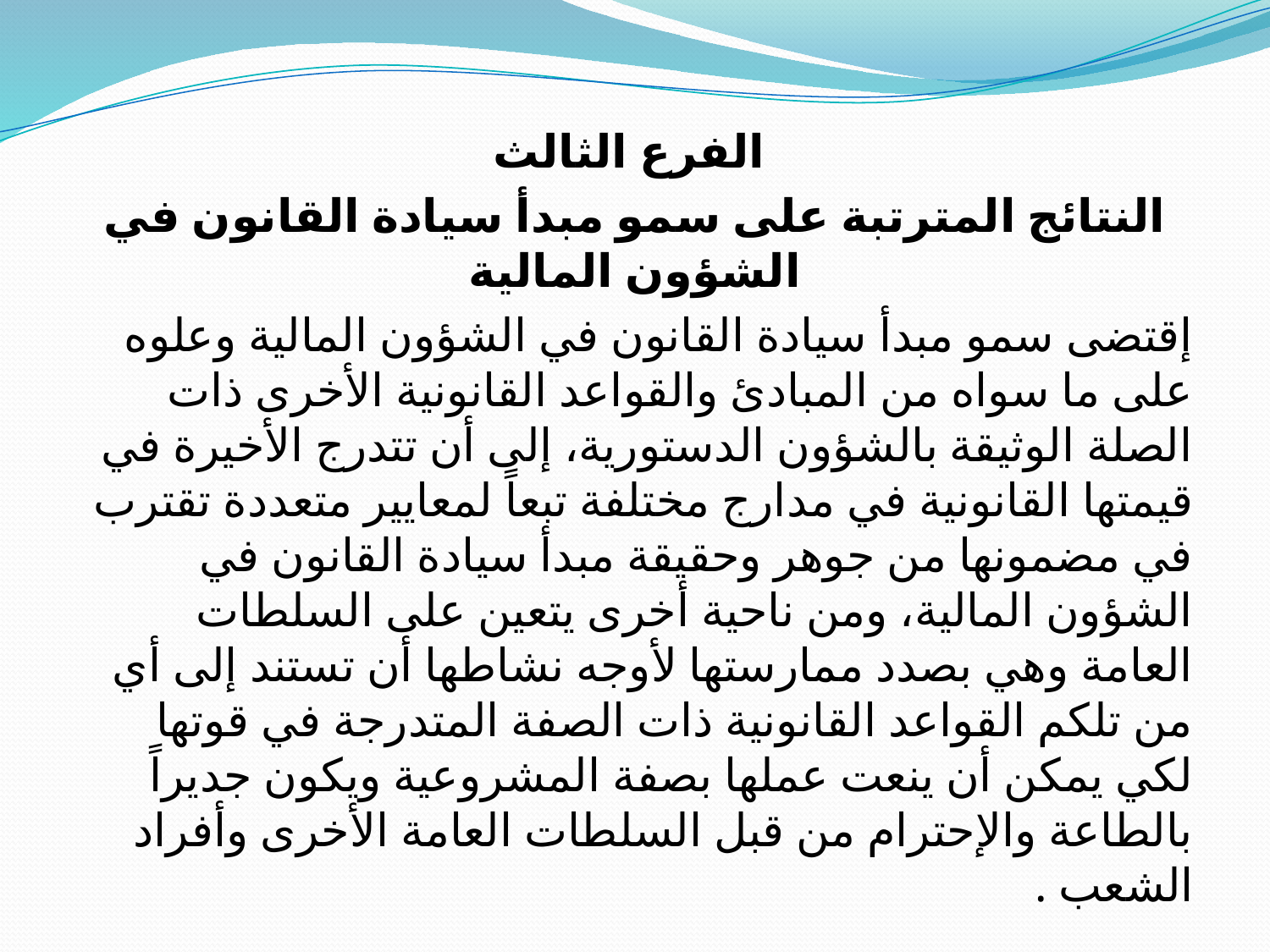

الفرع الثالث
النتائج المترتبة على سمو مبدأ سيادة القانون في الشؤون المالية
إقتضى سمو مبدأ سيادة القانون في الشؤون المالية وعلوه على ما سواه من المبادئ والقواعد القانونية الأخرى ذات الصلة الوثيقة بالشؤون الدستورية، إلى أن تتدرج الأخيرة في قيمتها القانونية في مدارج مختلفة تبعاً لمعايير متعددة تقترب في مضمونها من جوهر وحقيقة مبدأ سيادة القانون في الشؤون المالية، ومن ناحية أخرى يتعين على السلطات العامة وهي بصدد ممارستها لأوجه نشاطها أن تستند إلى أي من تلكم القواعد القانونية ذات الصفة المتدرجة في قوتها لكي يمكن أن ينعت عملها بصفة المشروعية ويكون جديراً بالطاعة والإحترام من قبل السلطات العامة الأخرى وأفراد الشعب .